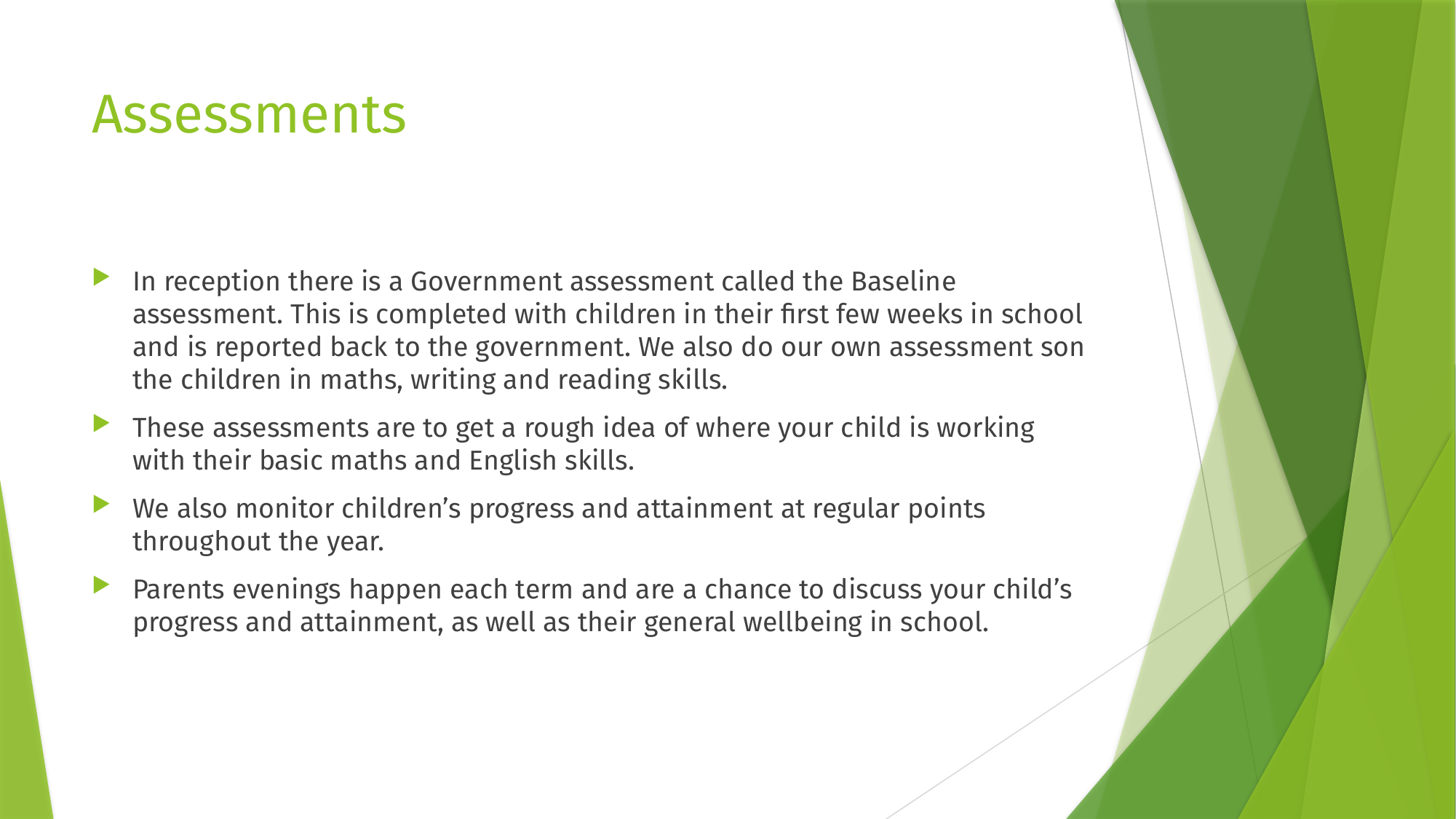

# Assessments
In reception there is a Government assessment called the Baseline assessment. This is completed with children in their first few weeks in school and is reported back to the government. We also do our own assessment son the children in maths, writing and reading skills.
These assessments are to get a rough idea of where your child is working with their basic maths and English skills.
We also monitor children’s progress and attainment at regular points throughout the year.
Parents evenings happen each term and are a chance to discuss your child’s progress and attainment, as well as their general wellbeing in school.